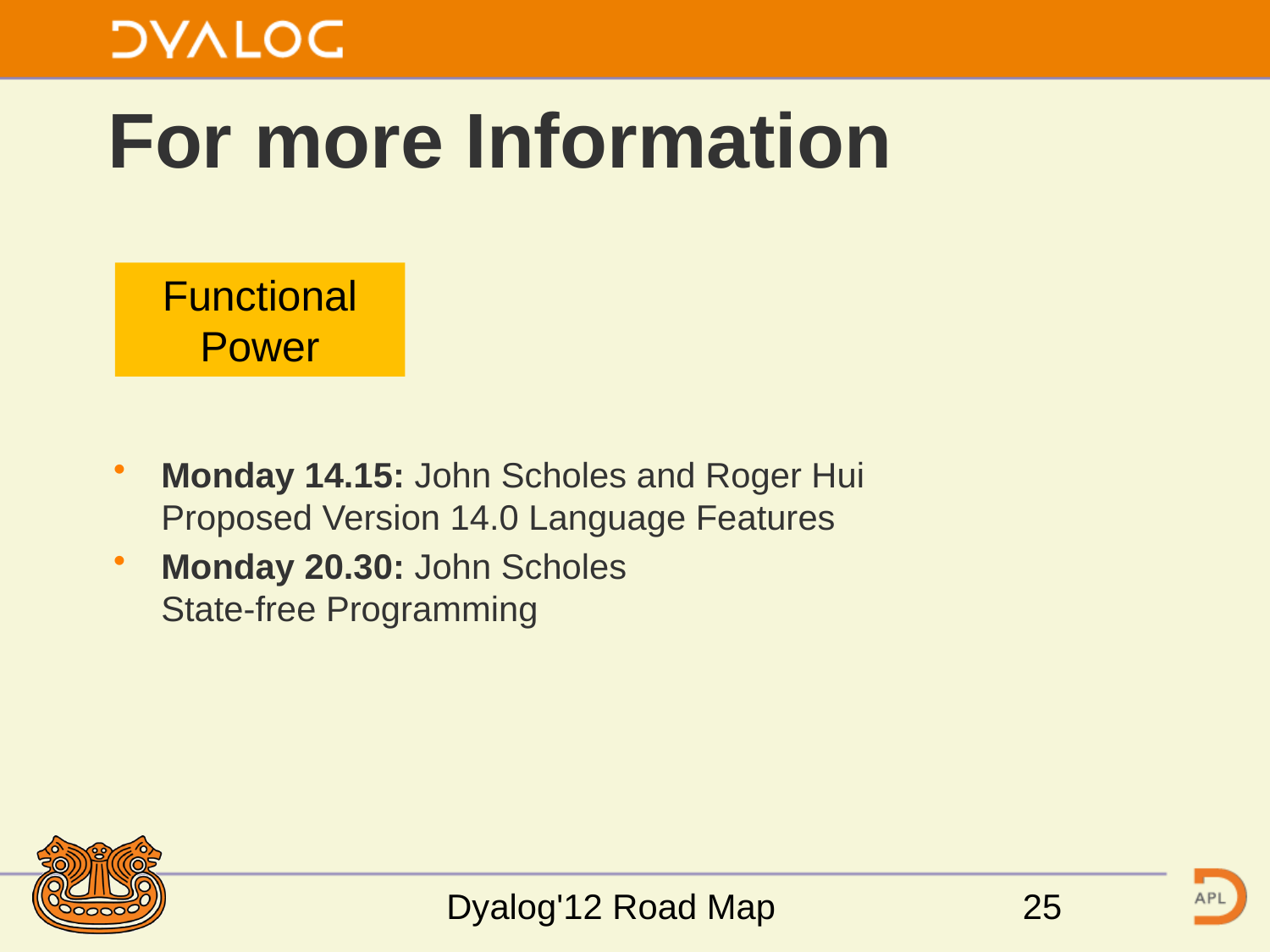

# For more Information
Functional
Power
Monday 14.15: John Scholes and Roger Hui
Proposed Version 14.0 Language Features
Monday 20.30: John Scholes
State-free Programming

Dyalog'12 Road Map
25